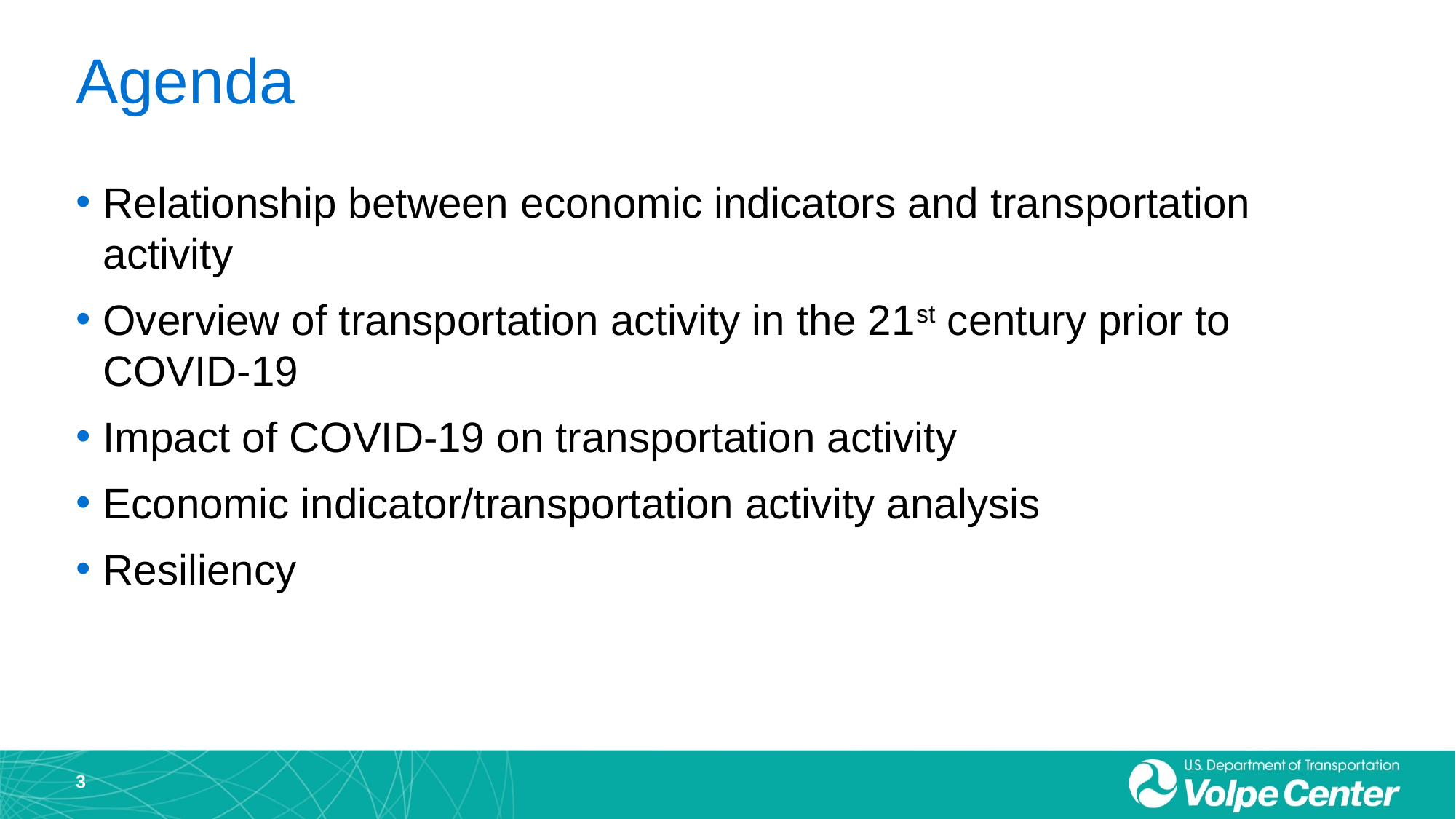

# Agenda
Relationship between economic indicators and transportation activity
Overview of transportation activity in the 21st century prior to COVID-19
Impact of COVID-19 on transportation activity
Economic indicator/transportation activity analysis
Resiliency

3